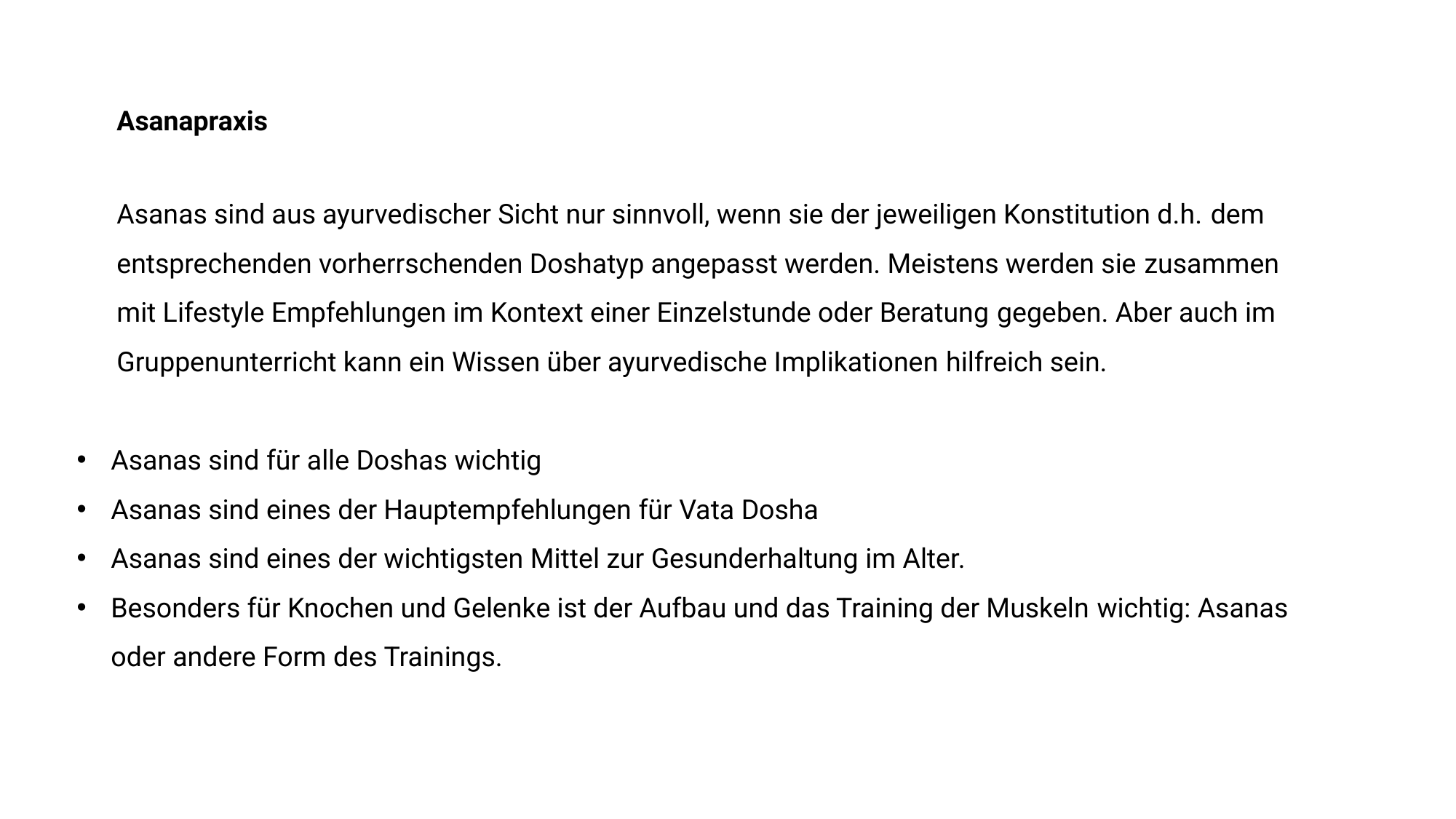

Asanapraxis

Asanas sind aus ayurvedischer Sicht nur sinnvoll, wenn sie der jeweiligen Konstitution d.h. dem entsprechenden vorherrschenden Doshatyp angepasst werden. Meistens werden sie zusammen mit Lifestyle Empfehlungen im Kontext einer Einzelstunde oder Beratung gegeben. Aber auch im Gruppenunterricht kann ein Wissen über ayurvedische Implikationen hilfreich sein.

Asanas sind für alle Doshas wichtig
Asanas sind eines der Hauptempfehlungen für Vata Dosha
Asanas sind eines der wichtigsten Mittel zur Gesunderhaltung im Alter.
Besonders für Knochen und Gelenke ist der Aufbau und das Training der Muskeln wichtig: Asanas oder andere Form des Trainings.